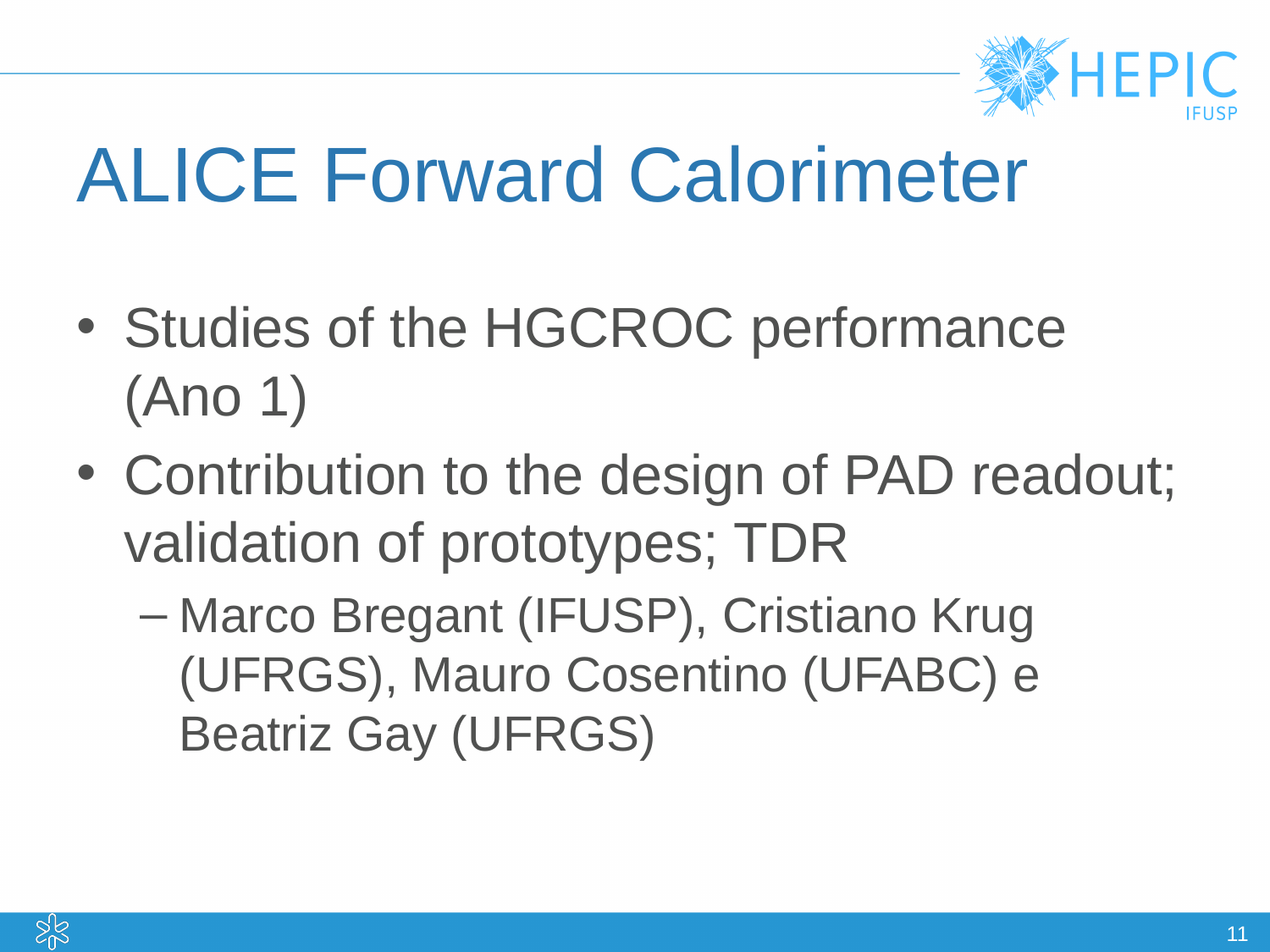

# ALICE Forward Calorimeter
Studies of the HGCROC performance (Ano 1)
Contribution to the design of PAD readout; validation of prototypes; TDR
Marco Bregant (IFUSP), Cristiano Krug (UFRGS), Mauro Cosentino (UFABC) e Beatriz Gay (UFRGS)
11